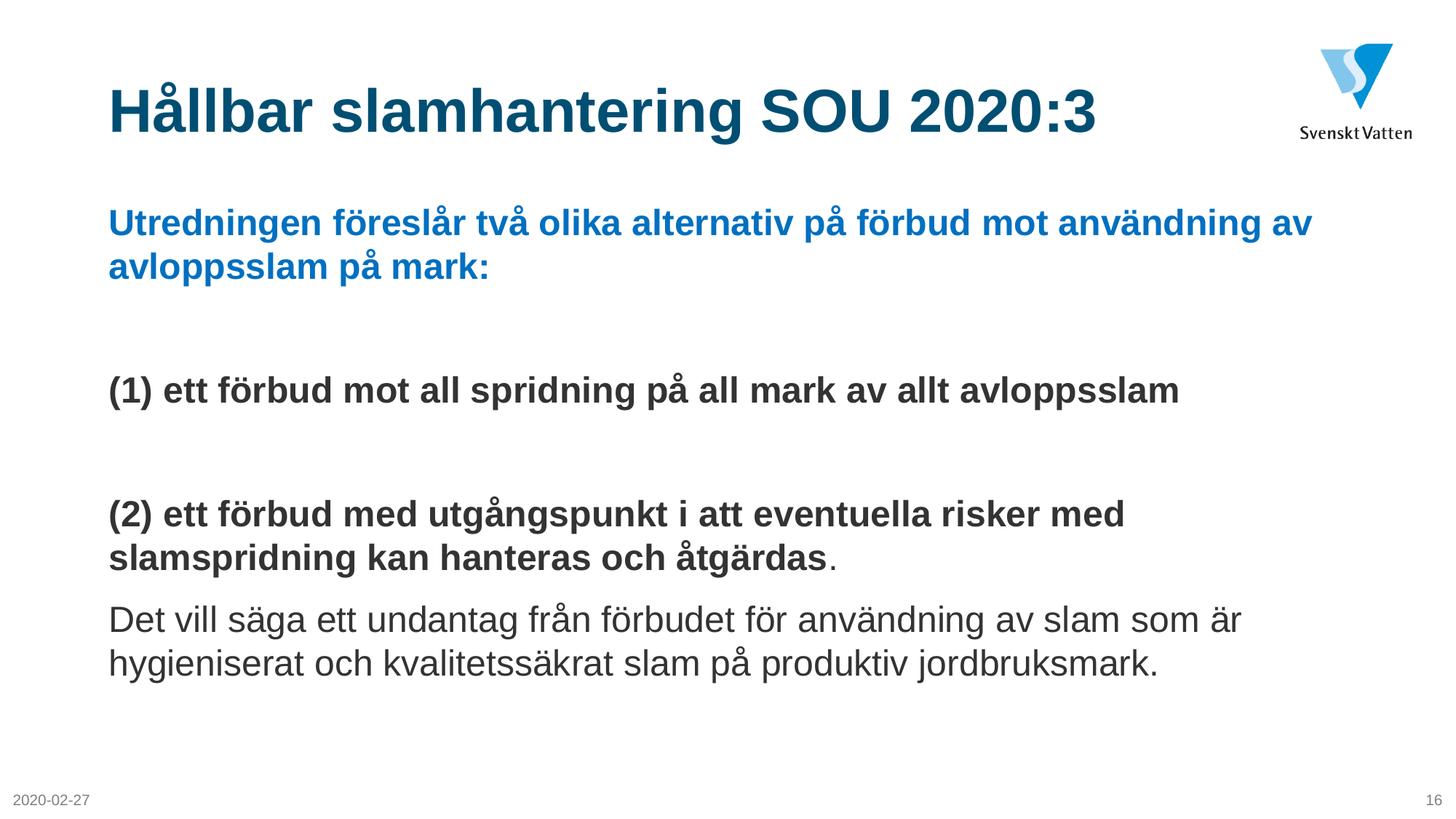

# Hållbar slamhantering SOU 2020:3
Utredningen föreslår två olika alternativ på förbud mot användning av avloppsslam på mark:

(1) ett förbud mot all spridning på all mark av allt avloppsslam

(2) ett förbud med utgångspunkt i att eventuella risker med slamspridning kan hanteras och åtgärdas.
Det vill säga ett undantag från förbudet för användning av slam som är hygieniserat och kvalitetssäkrat slam på produktiv jordbruksmark.

2020-02-27
16